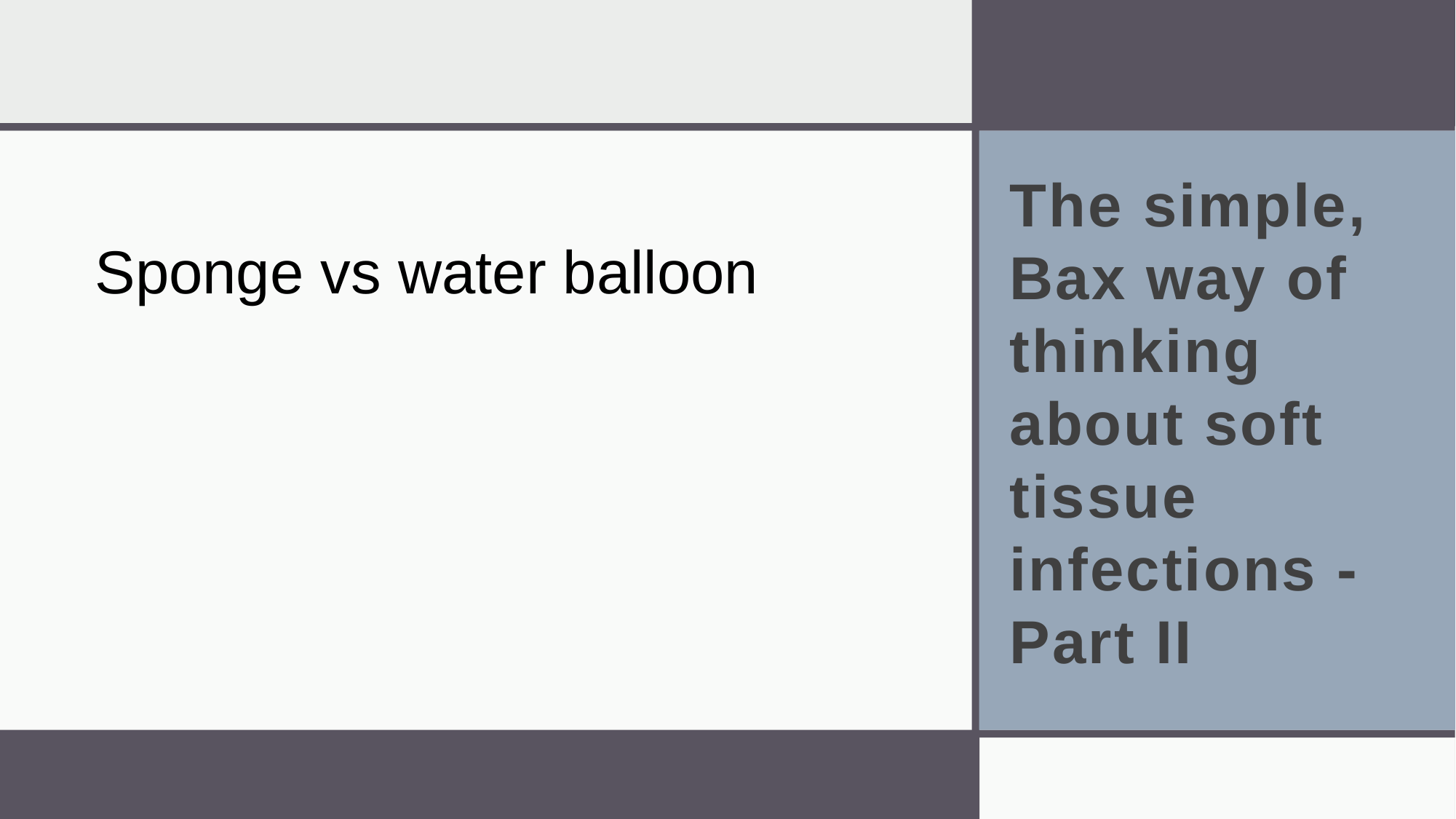

# The simple, Bax way of thinking about soft tissue infections -  Part II
Sponge vs water balloon